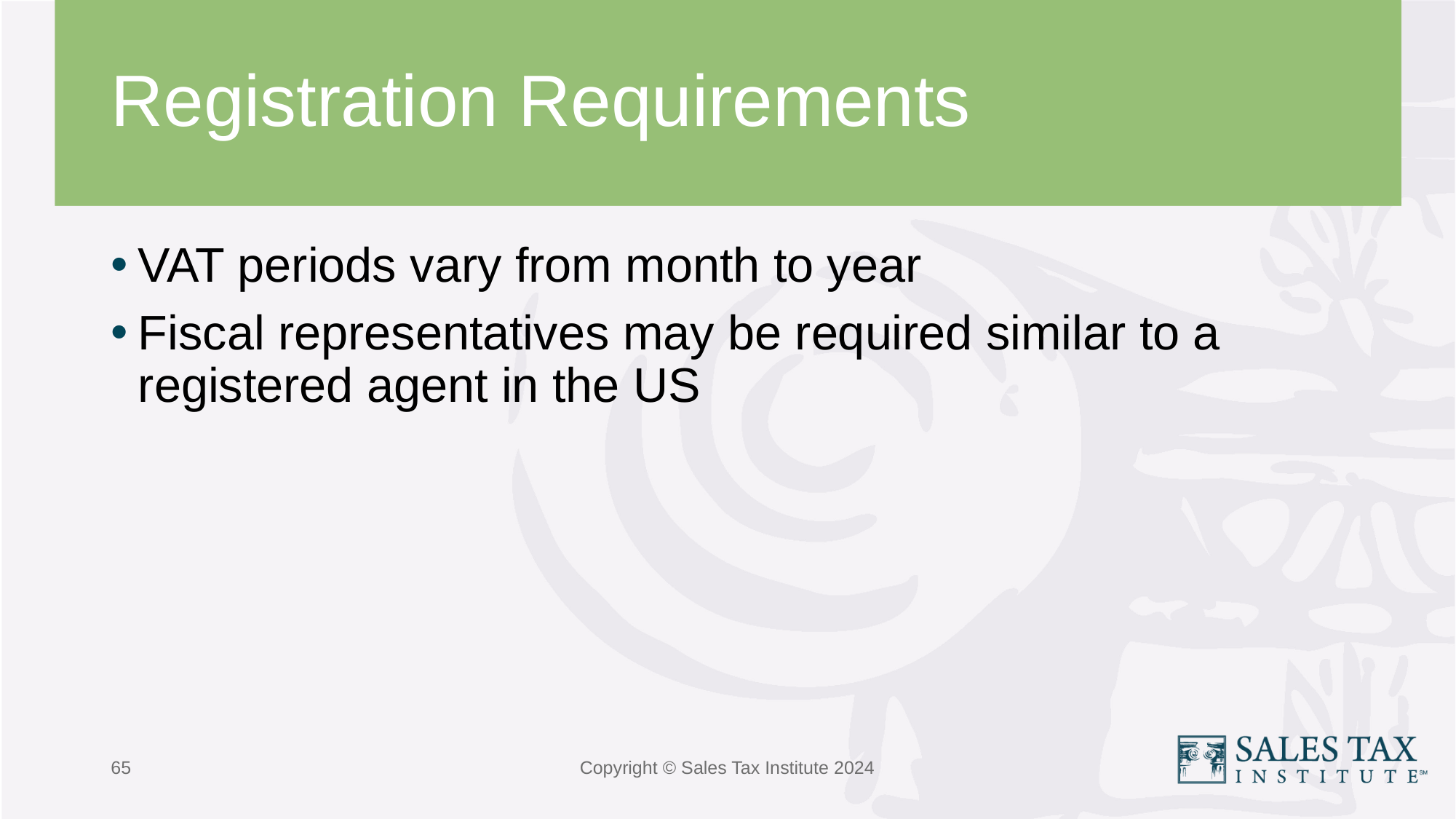

# Registration Requirements
VAT periods vary from month to year
Fiscal representatives may be required similar to a registered agent in the US

65
Copyright © Sales Tax Institute 2024